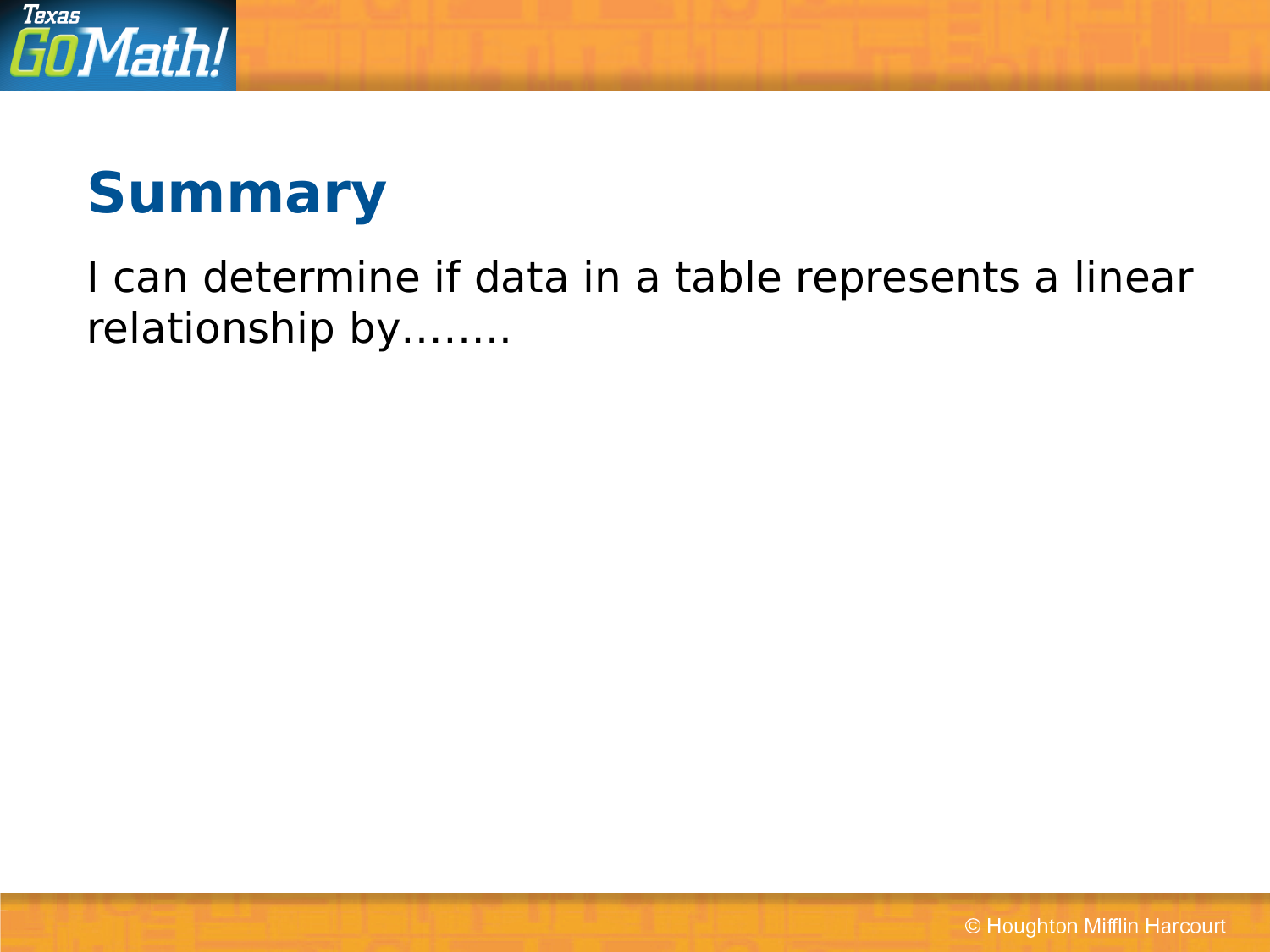

# Summary
I can determine if data in a table represents a linear relationship by……..